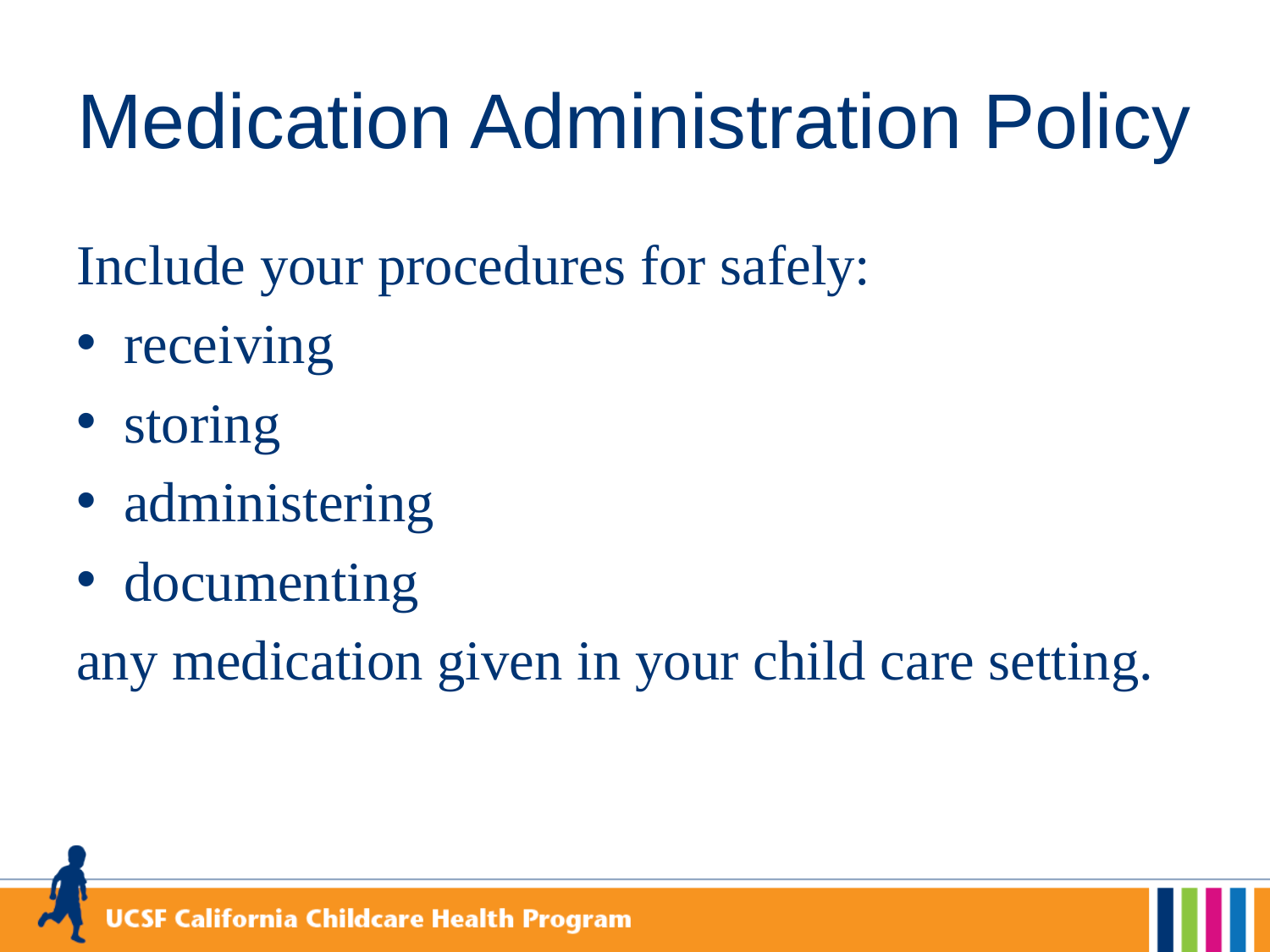

# Medication Administration Policy
Include your procedures for safely:
receiving
storing
administering
documenting
any medication given in your child care setting.